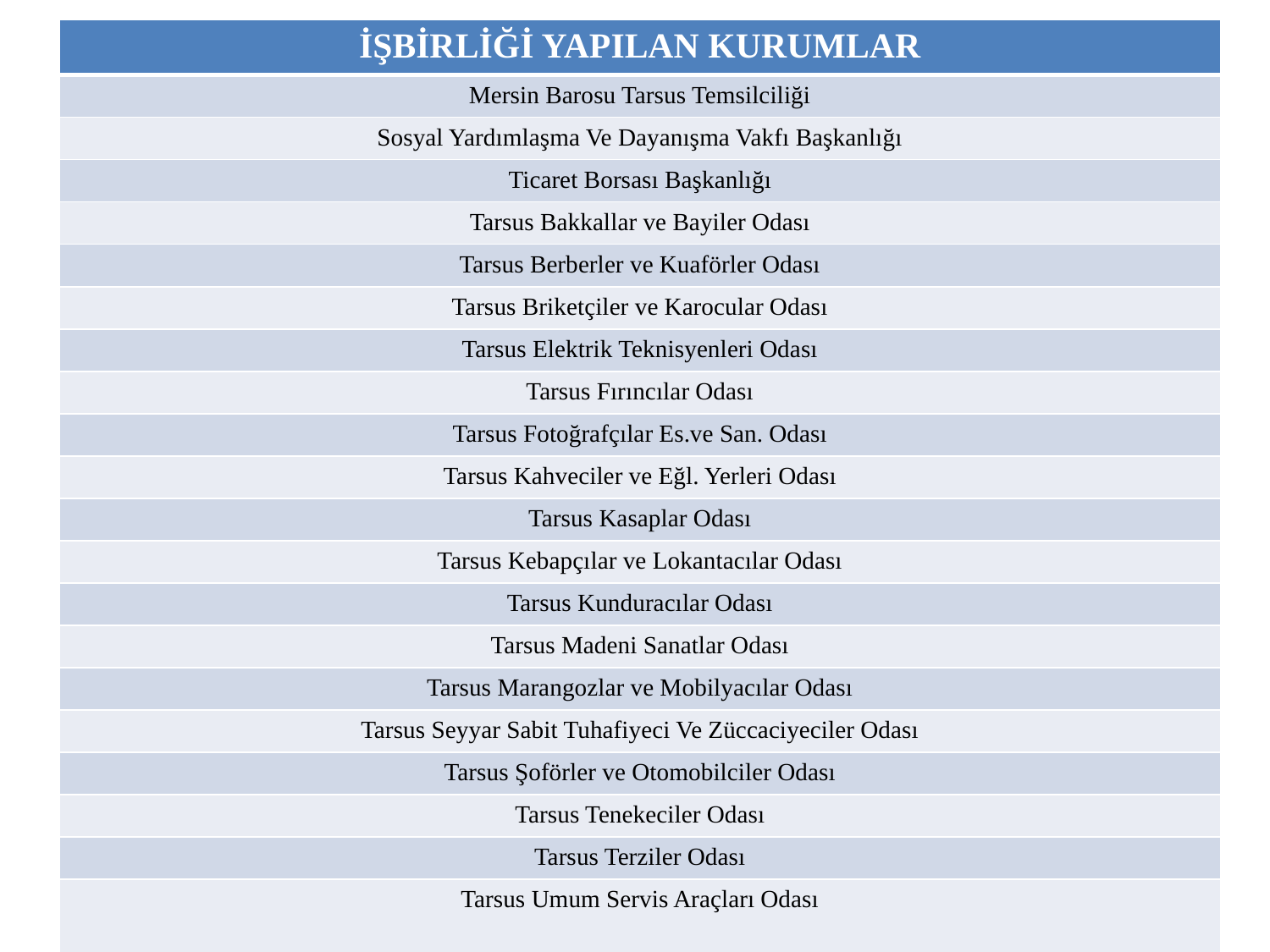

| İŞBİRLİĞİ YAPILAN KURUMLAR |
| --- |
| Mersin Barosu Tarsus Temsilciliği |
| Sosyal Yardımlaşma Ve Dayanışma Vakfı Başkanlığı |
| Ticaret Borsası Başkanlığı |
| Tarsus Bakkallar ve Bayiler Odası |
| Tarsus Berberler ve Kuaförler Odası |
| Tarsus Briketçiler ve Karocular Odası |
| Tarsus Elektrik Teknisyenleri Odası |
| Tarsus Fırıncılar Odası |
| Tarsus Fotoğrafçılar Es.ve San. Odası |
| Tarsus Kahveciler ve Eğl. Yerleri Odası |
| Tarsus Kasaplar Odası |
| Tarsus Kebapçılar ve Lokantacılar Odası |
| Tarsus Kunduracılar Odası |
| Tarsus Madeni Sanatlar Odası |
| Tarsus Marangozlar ve Mobilyacılar Odası |
| Tarsus Seyyar Sabit Tuhafiyeci Ve Züccaciyeciler Odası |
| Tarsus Şoförler ve Otomobilciler Odası |
| Tarsus Tenekeciler Odası |
| Tarsus Terziler Odası |
| Tarsus Umum Servis Araçları Odası |